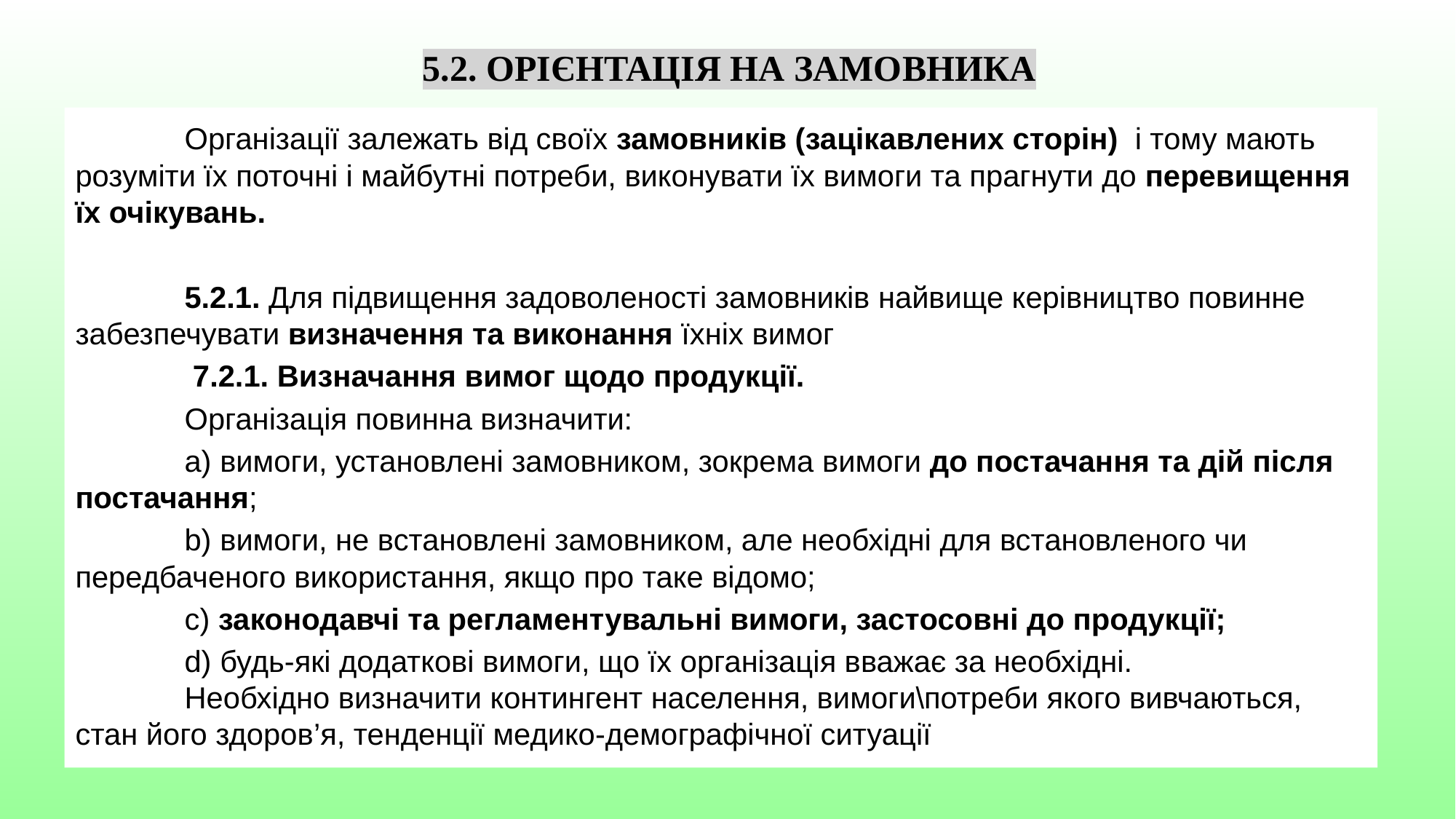

# 5.2. ОРІЄНТАЦІЯ НА ЗАМОВНИКА
	Організації залежать від своїх замовників (зацікавлених сторін)  і тому мають розуміти їх поточні і майбутні потреби, виконувати їх вимоги та прагнути до перевищення їх очікувань.

	5.2.1. Для підвищення задоволеності замовників найвище керівництво повинне забезпечувати визначення та виконання їхніх вимог
	 7.2.1. Визначання вимог щодо продукції.
	Організація повинна визначити:
	а) вимоги, установлені замовником, зокрема вимоги до постачання та дій після постачання;
	b) вимоги, не встановлені замовником, але необхідні для встановленого чи передбаченого використання, якщо про таке відомо;
	c) законодавчі та регламентувальні вимоги, застосовні до продукції;
	d) будь-які додаткові вимоги, що їх організація вважає за необхідні.
	Необхідно визначити контингент населення, вимоги\потреби якого вивчаються, стан його здоров’я, тенденції медико-демографічної ситуації